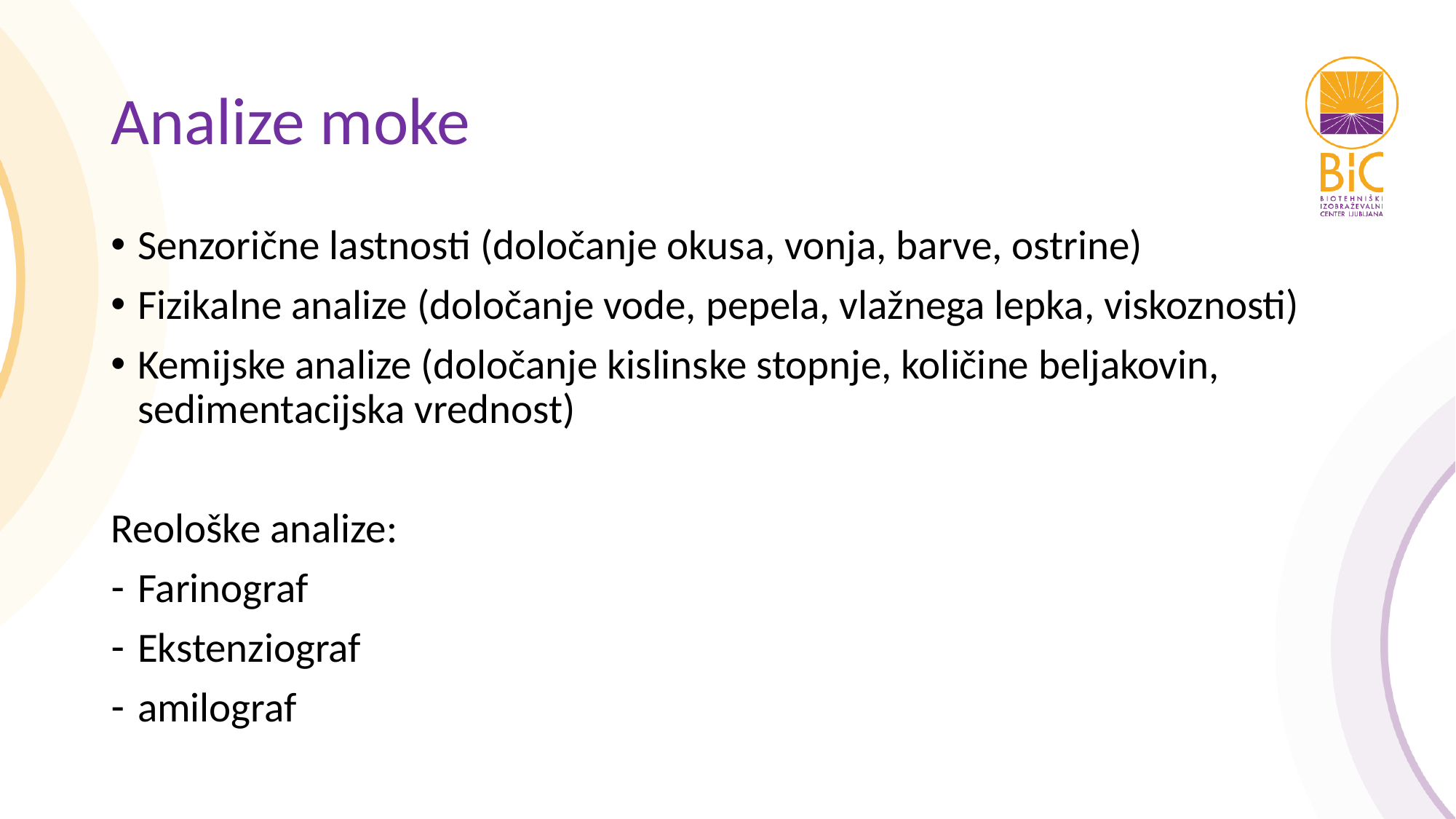

# Analize moke
Senzorične lastnosti (določanje okusa, vonja, barve, ostrine)
Fizikalne analize (določanje vode, pepela, vlažnega lepka, viskoznosti)
Kemijske analize (določanje kislinske stopnje, količine beljakovin, sedimentacijska vrednost)

Reološke analize:
Farinograf
Ekstenziograf
amilograf